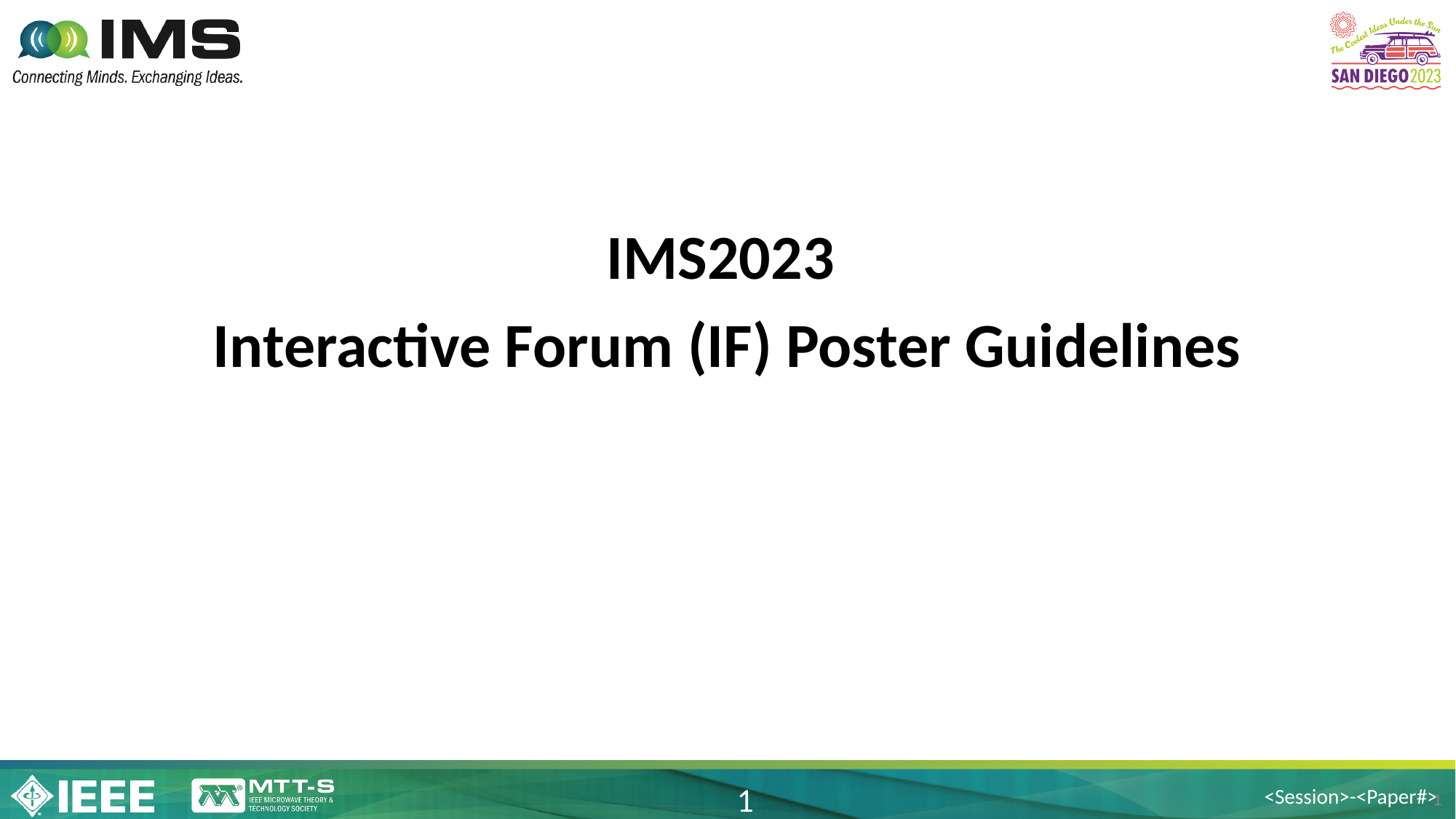

IMS2023
Interactive Forum (IF) Poster Guidelines
1